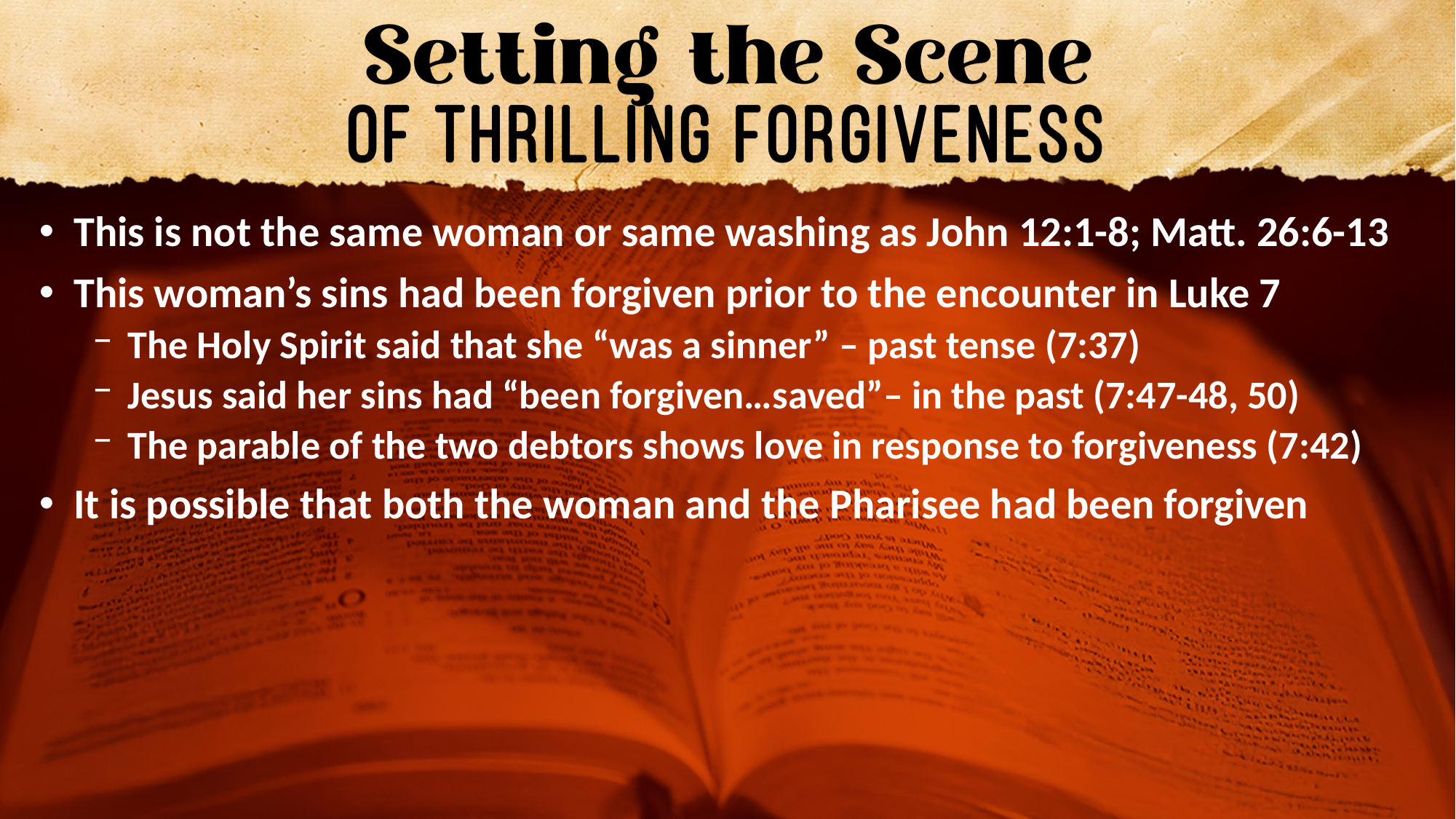

This is not the same woman or same washing as John 12:1-8; Matt. 26:6-13
This woman’s sins had been forgiven prior to the encounter in Luke 7
The Holy Spirit said that she “was a sinner” – past tense (7:37)
Jesus said her sins had “been forgiven…saved”– in the past (7:47-48, 50)
The parable of the two debtors shows love in response to forgiveness (7:42)
It is possible that both the woman and the Pharisee had been forgiven